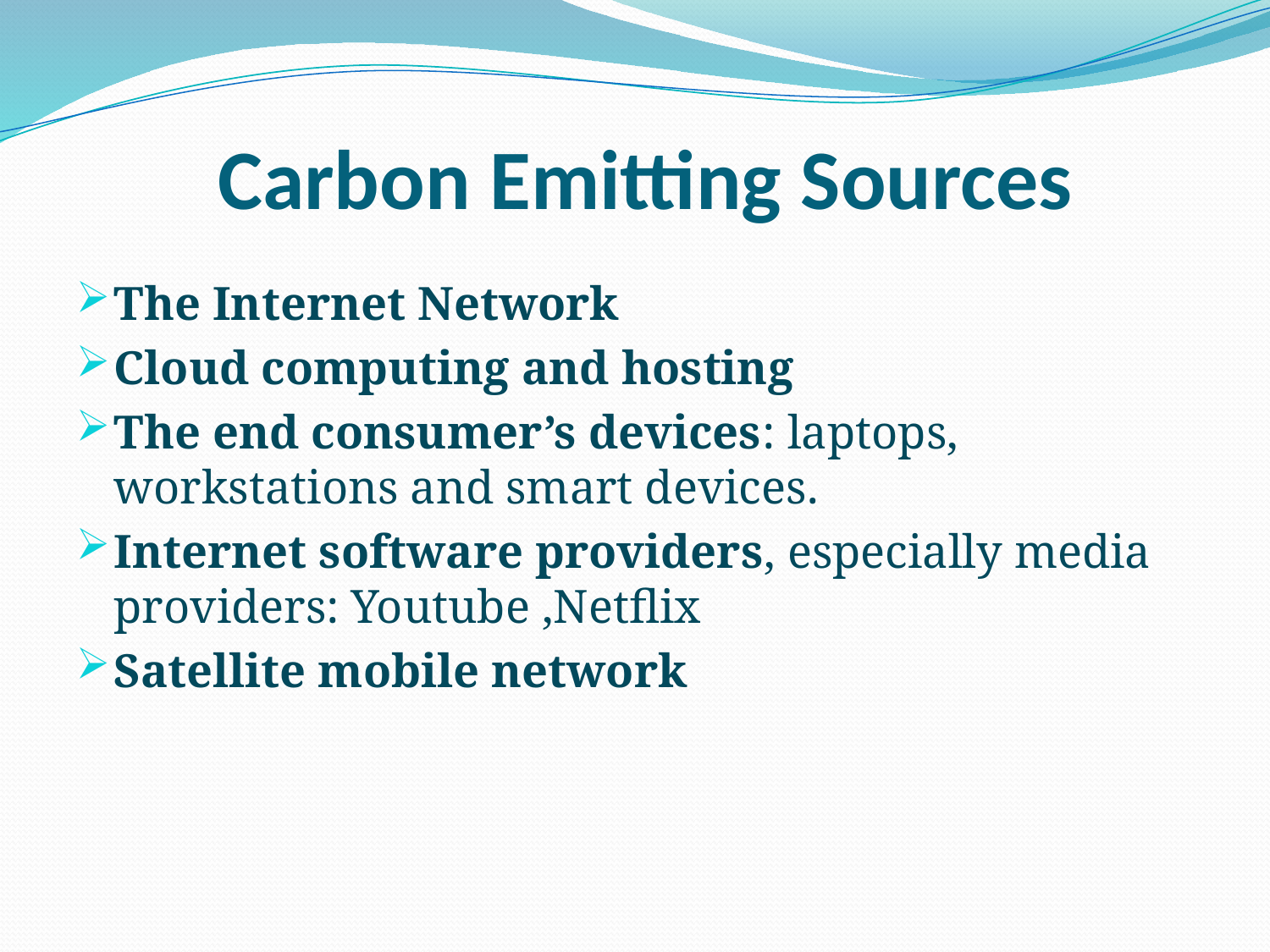

# Carbon Emitting Sources
The Internet Network
Cloud computing and hosting
The end consumer’s devices: laptops, workstations and smart devices.
Internet software providers, especially media providers: Youtube ,Netflix
Satellite mobile network